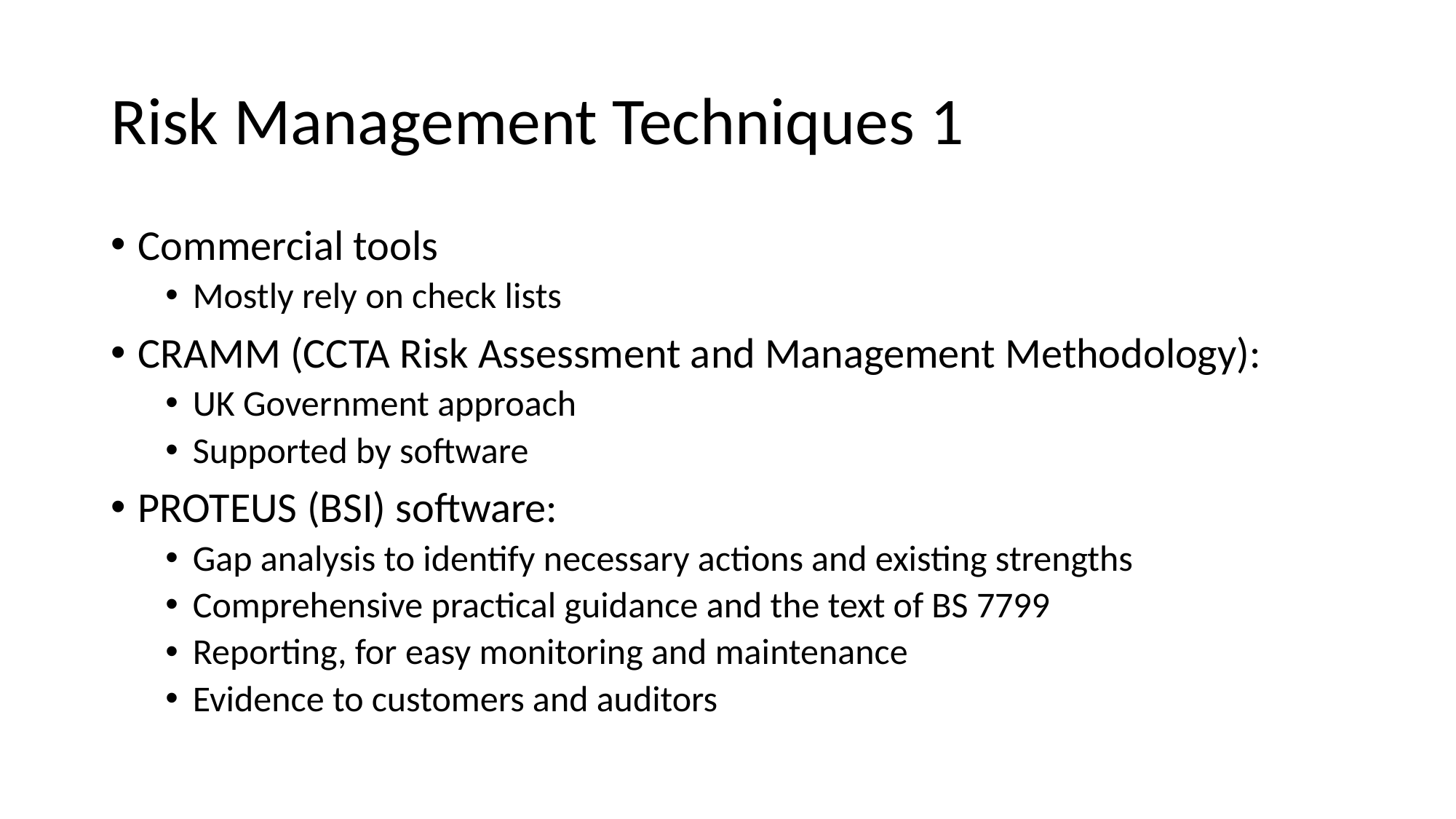

# Risk Management Techniques 1
Commercial tools
Mostly rely on check lists
CRAMM (CCTA Risk Assessment and Management Methodology):
UK Government approach
Supported by software
PROTEUS (BSI) software:
Gap analysis to identify necessary actions and existing strengths
Comprehensive practical guidance and the text of BS 7799
Reporting, for easy monitoring and maintenance
Evidence to customers and auditors